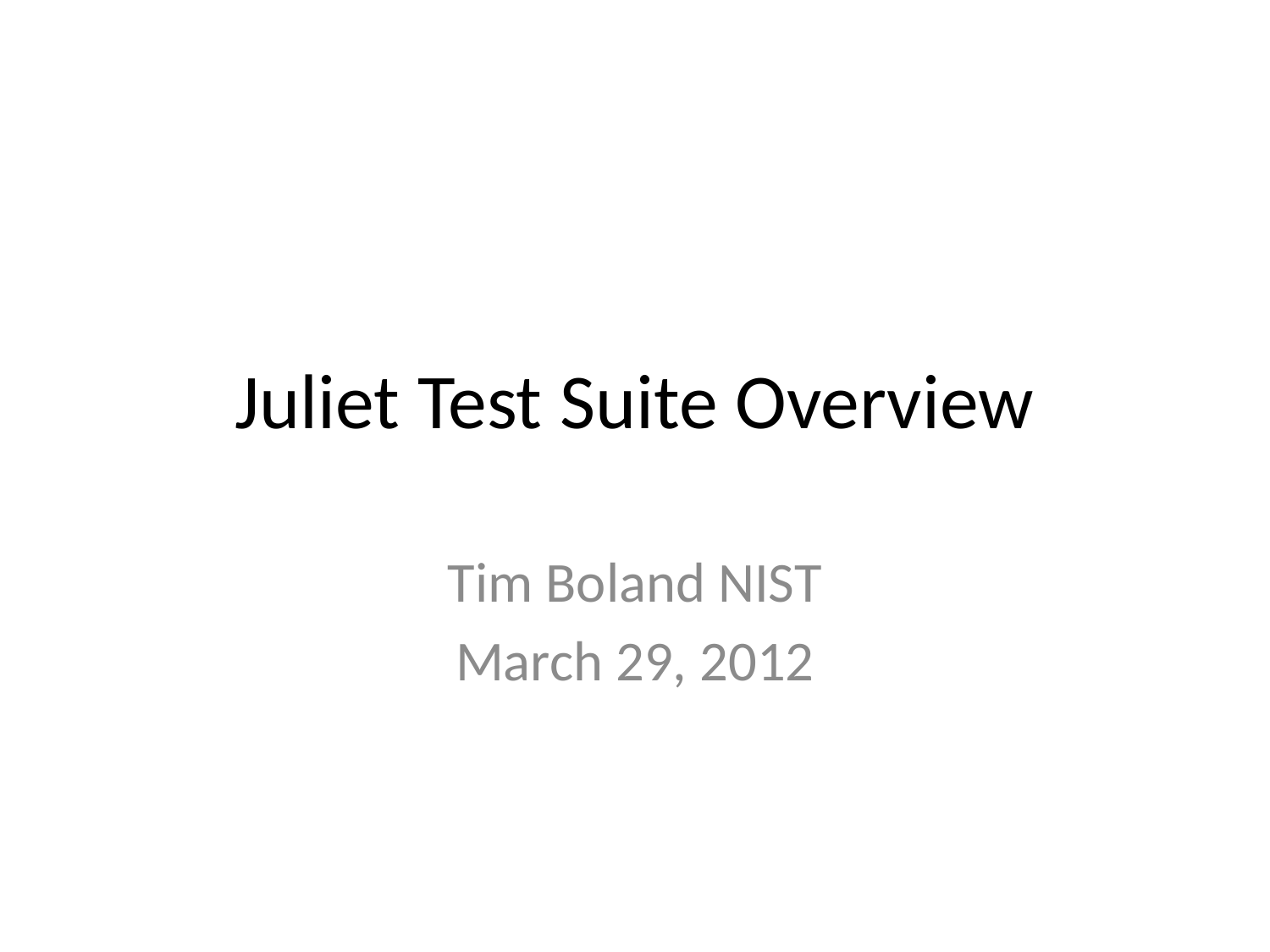

# Juliet Test Suite Overview
Tim Boland NIST
March 29, 2012